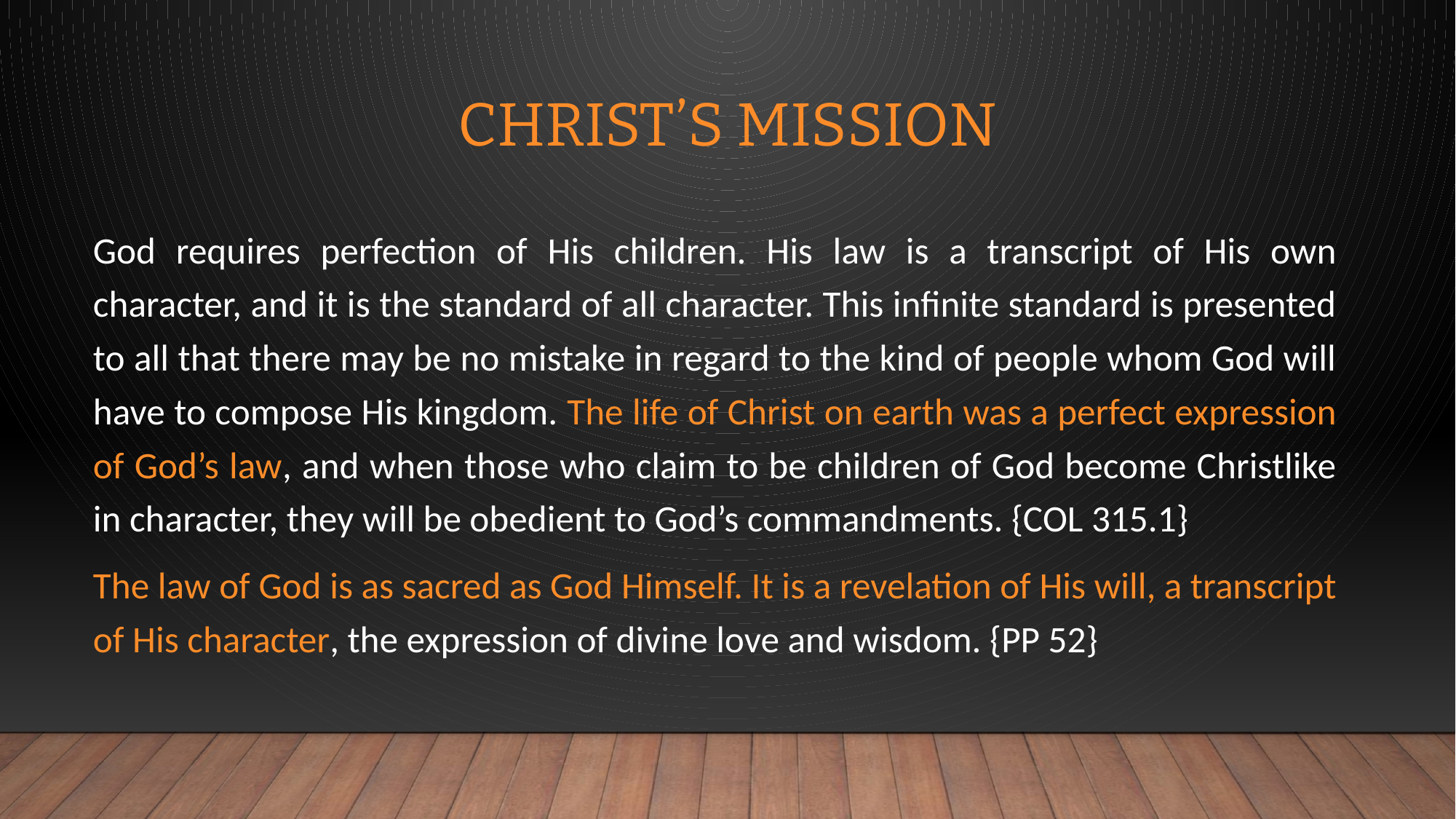

# Christ’s Mission
God requires perfection of His children. His law is a transcript of His own character, and it is the standard of all character. This infinite standard is presented to all that there may be no mistake in regard to the kind of people whom God will have to compose His kingdom. The life of Christ on earth was a perfect expression of God’s law, and when those who claim to be children of God become Christlike in character, they will be obedient to God’s commandments. {COL 315.1}
The law of God is as sacred as God Himself. It is a revelation of His will, a transcript of His character, the expression of divine love and wisdom. {PP 52}